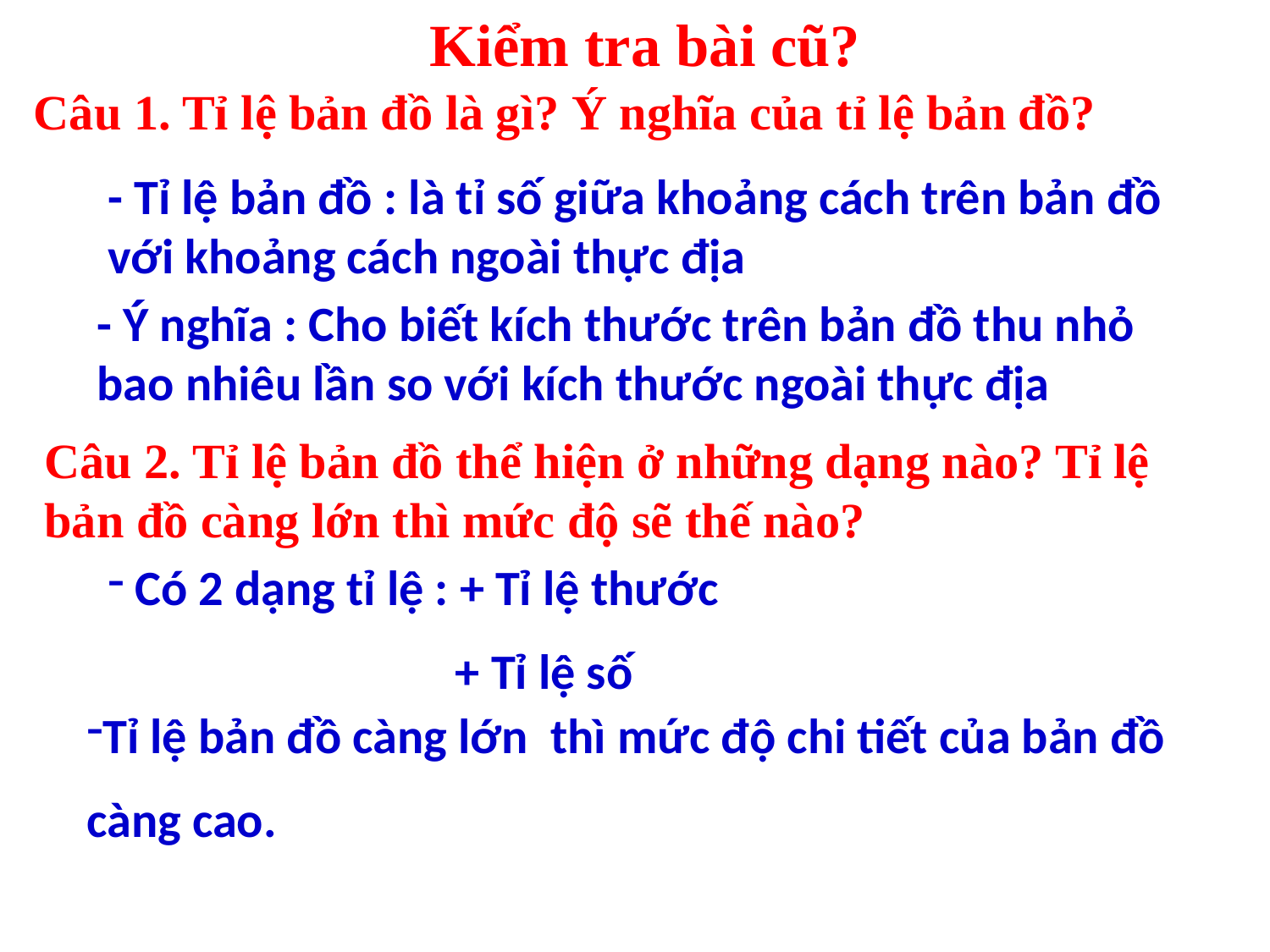

# Kiểm tra bài cũ?
Câu 1. Tỉ lệ bản đồ là gì? Ý nghĩa của tỉ lệ bản đồ?

- Tỉ lệ bản đồ : là tỉ số giữa khoảng cách trên bản đồ với khoảng cách ngoài thực địa
- Ý nghĩa : Cho biết kích thước trên bản đồ thu nhỏ bao nhiêu lần so với kích thước ngoài thực địa
Câu 2. Tỉ lệ bản đồ thể hiện ở những dạng nào? Tỉ lệ bản đồ càng lớn thì mức độ sẽ thế nào?
 Có 2 dạng tỉ lệ : + Tỉ lệ thước
                               + Tỉ lệ số
Tỉ lệ bản đồ càng lớn  thì mức độ chi tiết của bản đồ
càng cao.